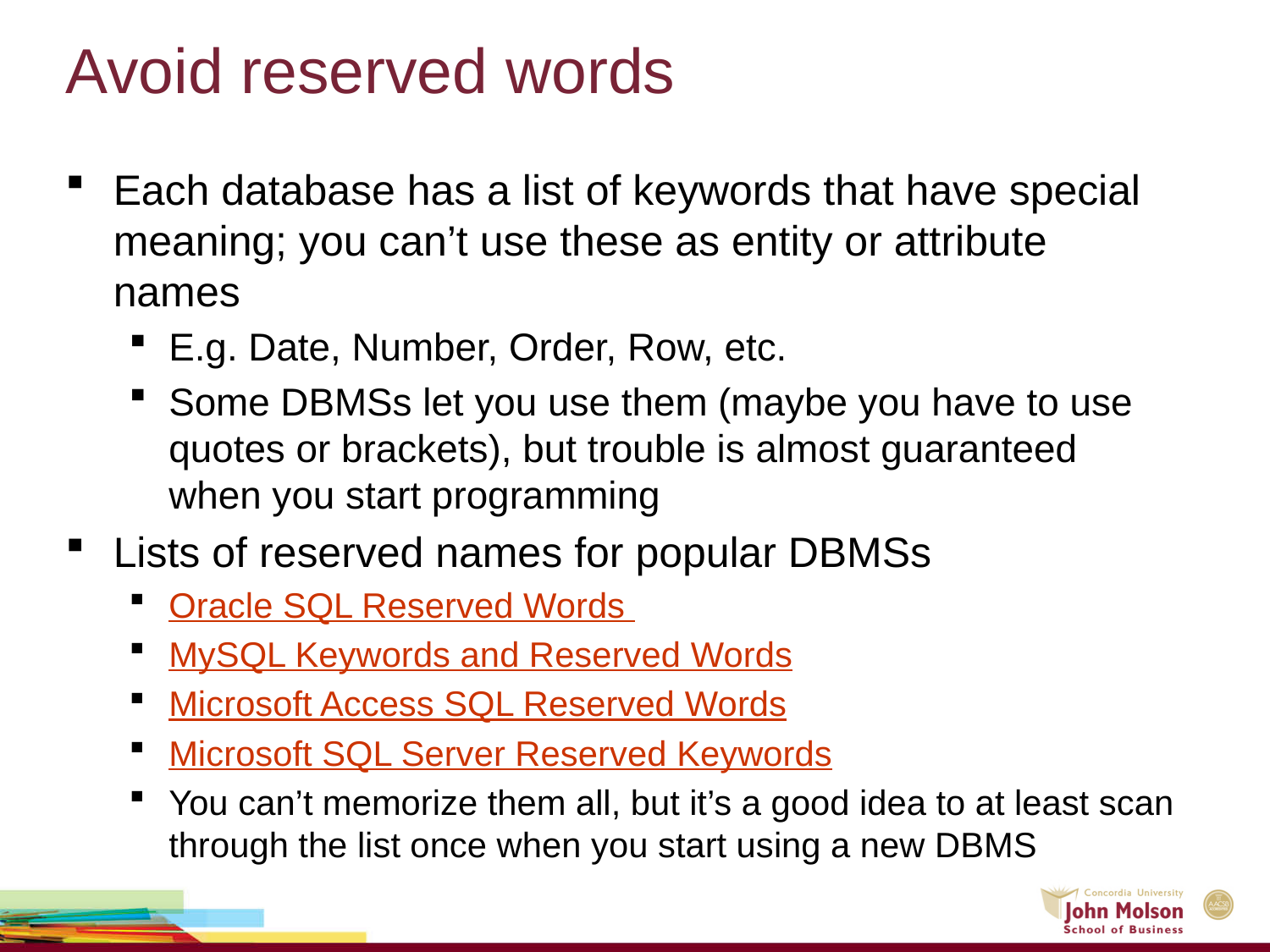

# Avoid reserved words
Each database has a list of keywords that have special meaning; you can’t use these as entity or attribute names
E.g. Date, Number, Order, Row, etc.
Some DBMSs let you use them (maybe you have to use quotes or brackets), but trouble is almost guaranteed when you start programming
Lists of reserved names for popular DBMSs
Oracle SQL Reserved Words
MySQL Keywords and Reserved Words
Microsoft Access SQL Reserved Words
Microsoft SQL Server Reserved Keywords
You can’t memorize them all, but it’s a good idea to at least scan through the list once when you start using a new DBMS